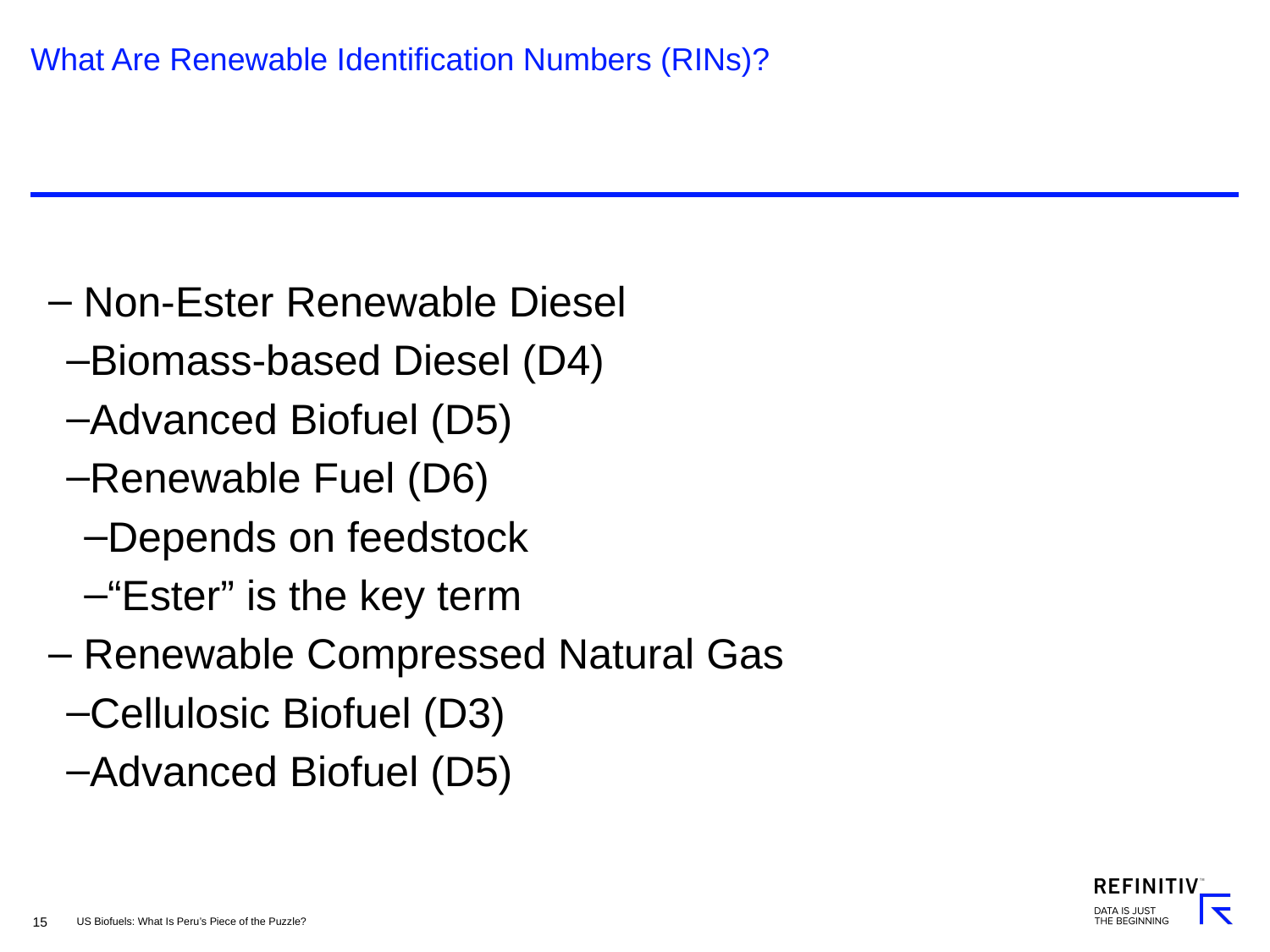

# What Are Renewable Identification Numbers (RINs)?
 Non-Ester Renewable Diesel
Biomass-based Diesel (D4)
Advanced Biofuel (D5)
Renewable Fuel (D6)
Depends on feedstock
“Ester” is the key term
 Renewable Compressed Natural Gas
Cellulosic Biofuel (D3)
Advanced Biofuel (D5)

US Biofuels: What Is Peru’s Piece of the Puzzle?